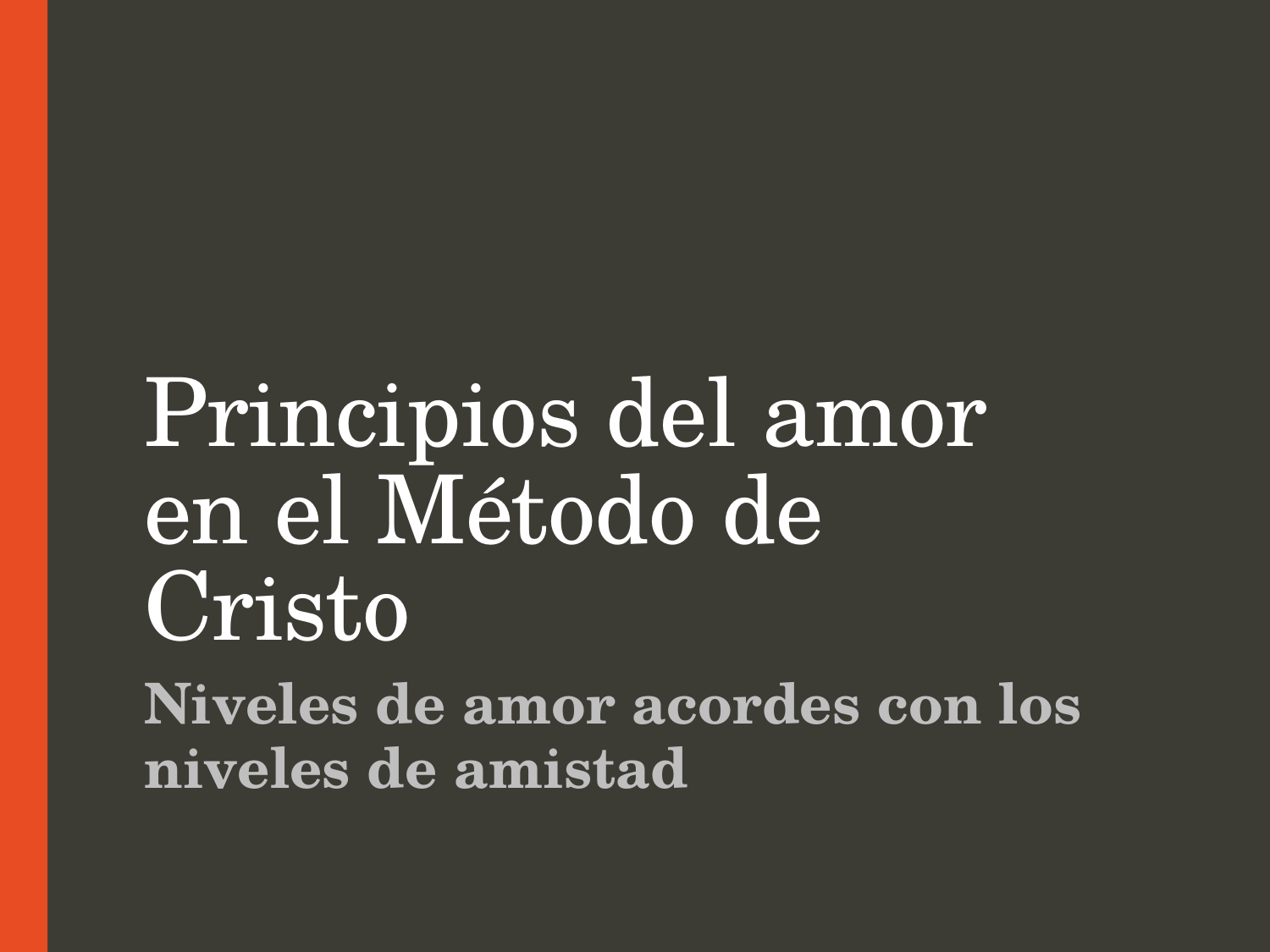

# Principios del amor en el Método de Cristo
Niveles de amor acordes con los niveles de amistad